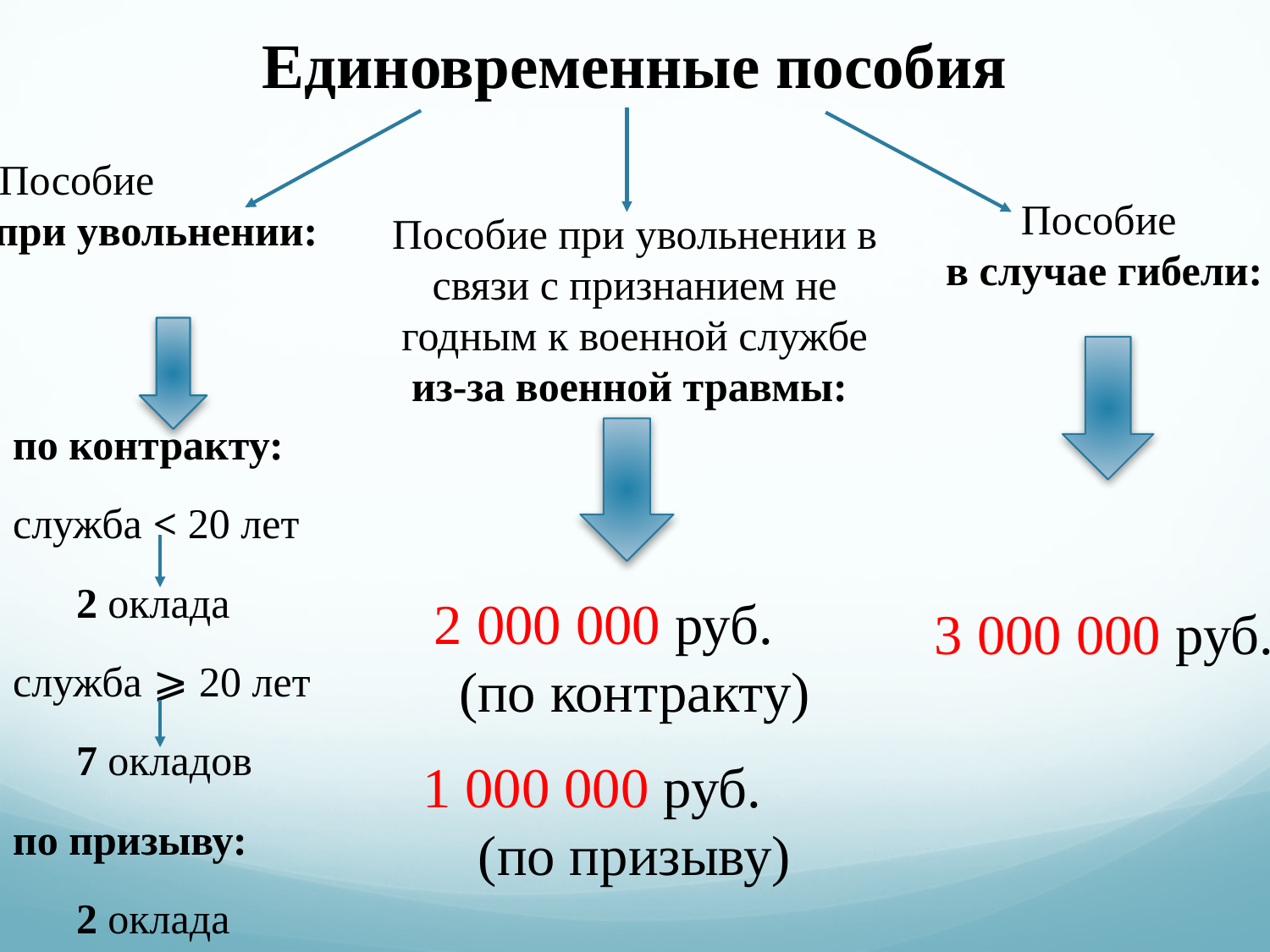

# Единовременные пособия
Пособие при увольнении в связи с признанием не годным к военной службе из-за военной травмы:

 2 000 000 руб.      (по контракту)
1 000 000 руб.       (по призыву)

Пособие
при увольнении:

по контракту:
служба < 20 лет
      2 оклада
служба ⩾ 20 лет
      7 окладов
по призыву:
      2 оклада

Пособие
в случае гибели:

3 000 000 руб.